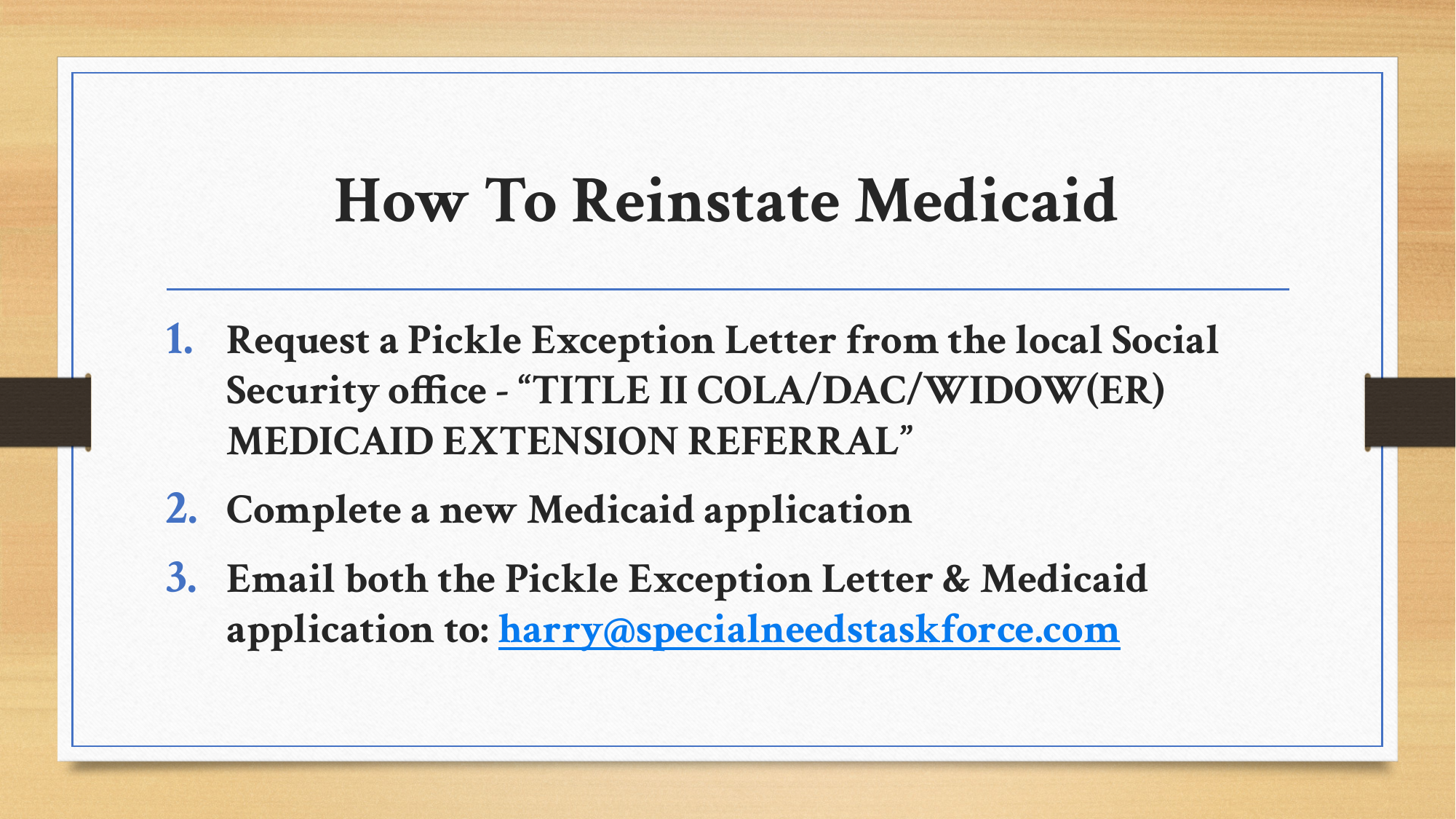

# How To Reinstate Medicaid
Request a Pickle Exception Letter from the local Social Security office - “TITLE II COLA/DAC/WIDOW(ER) MEDICAID EXTENSION REFERRAL”
Complete a new Medicaid application
Email both the Pickle Exception Letter & Medicaid application to: harry@specialneedstaskforce.com